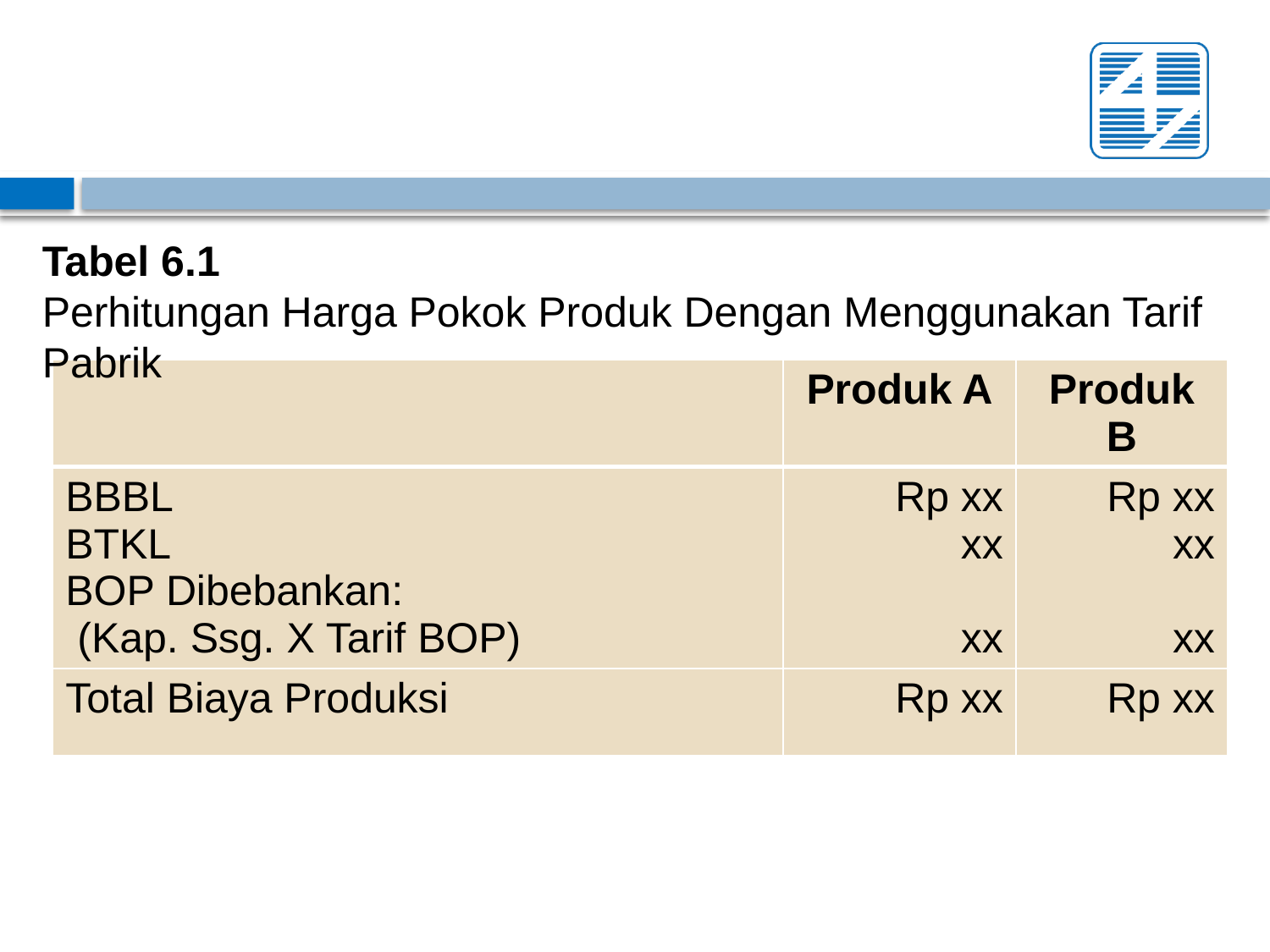

Tabel 6.1
Perhitungan Harga Pokok Produk Dengan Menggunakan Tarif Pabrik
|  | Produk A | Produk B |
| --- | --- | --- |
| BBBL BTKL BOP Dibebankan: (Kap. Ssg. X Tarif BOP) | Rp xx xx xx | Rp xx xx xx |
| Total Biaya Produksi | Rp xx | Rp xx |